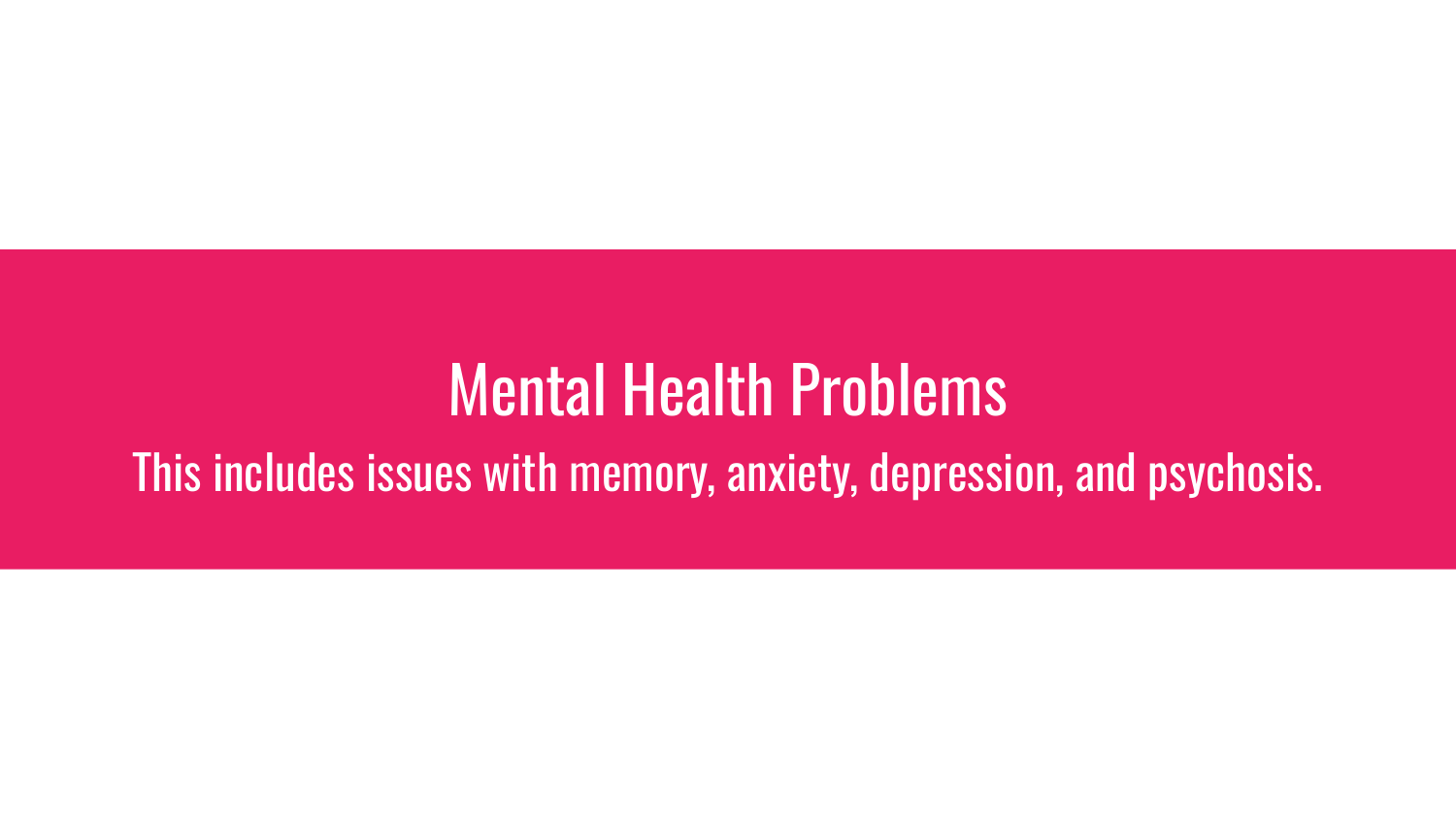

# Mental Health Problems
This includes issues with memory, anxiety, depression, and psychosis.